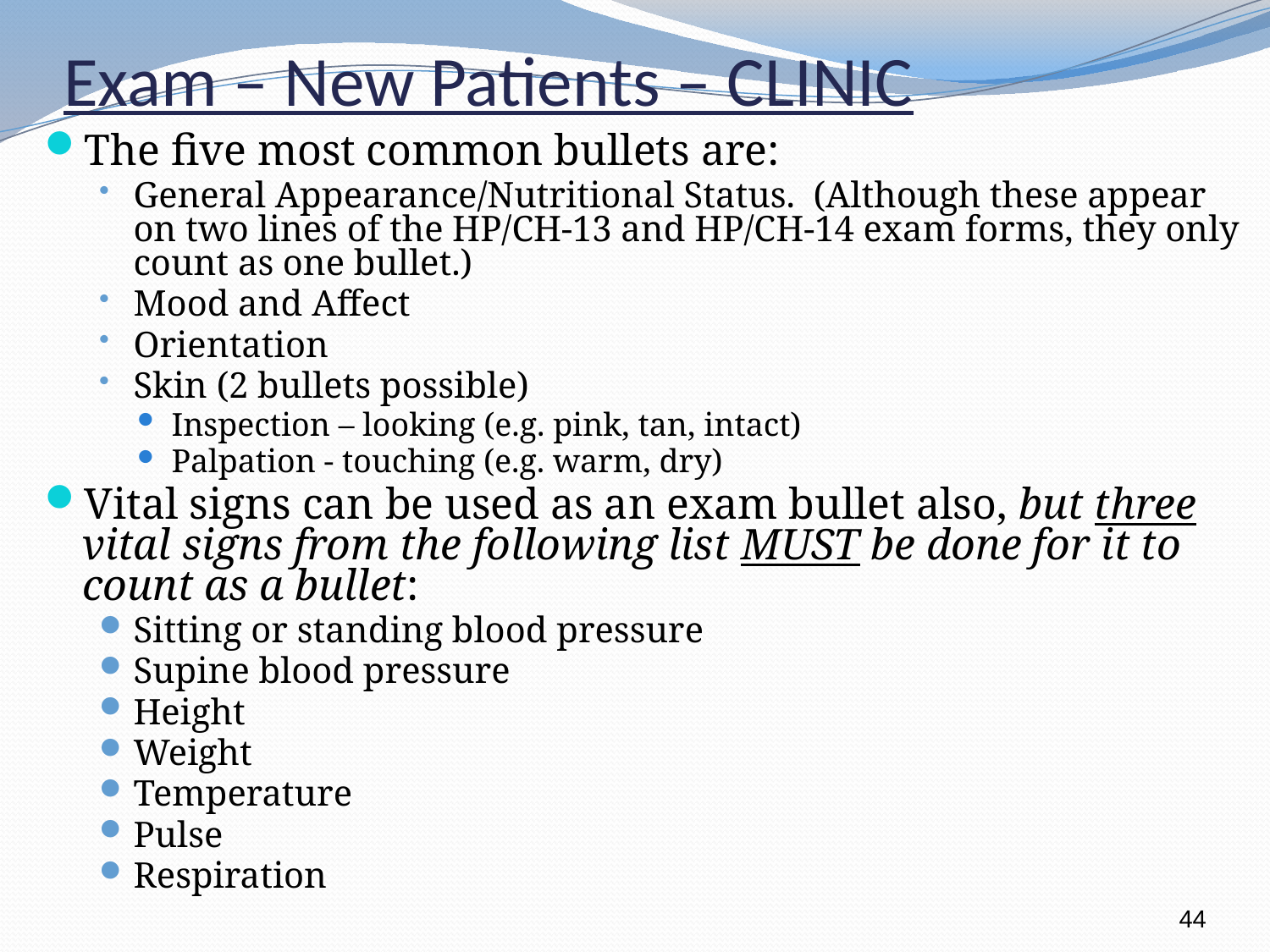

# Exam – New Patients – CLINIC
The five most common bullets are:
General Appearance/Nutritional Status.  (Although these appear on two lines of the HP/CH-13 and HP/CH-14 exam forms, they only count as one bullet.)
Mood and Affect
Orientation
Skin (2 bullets possible)
Inspection – looking (e.g. pink, tan, intact)
Palpation - touching (e.g. warm, dry)
Vital signs can be used as an exam bullet also, but three vital signs from the following list MUST be done for it to count as a bullet:
Sitting or standing blood pressure
Supine blood pressure
Height
Weight
Temperature
Pulse
Respiration
44